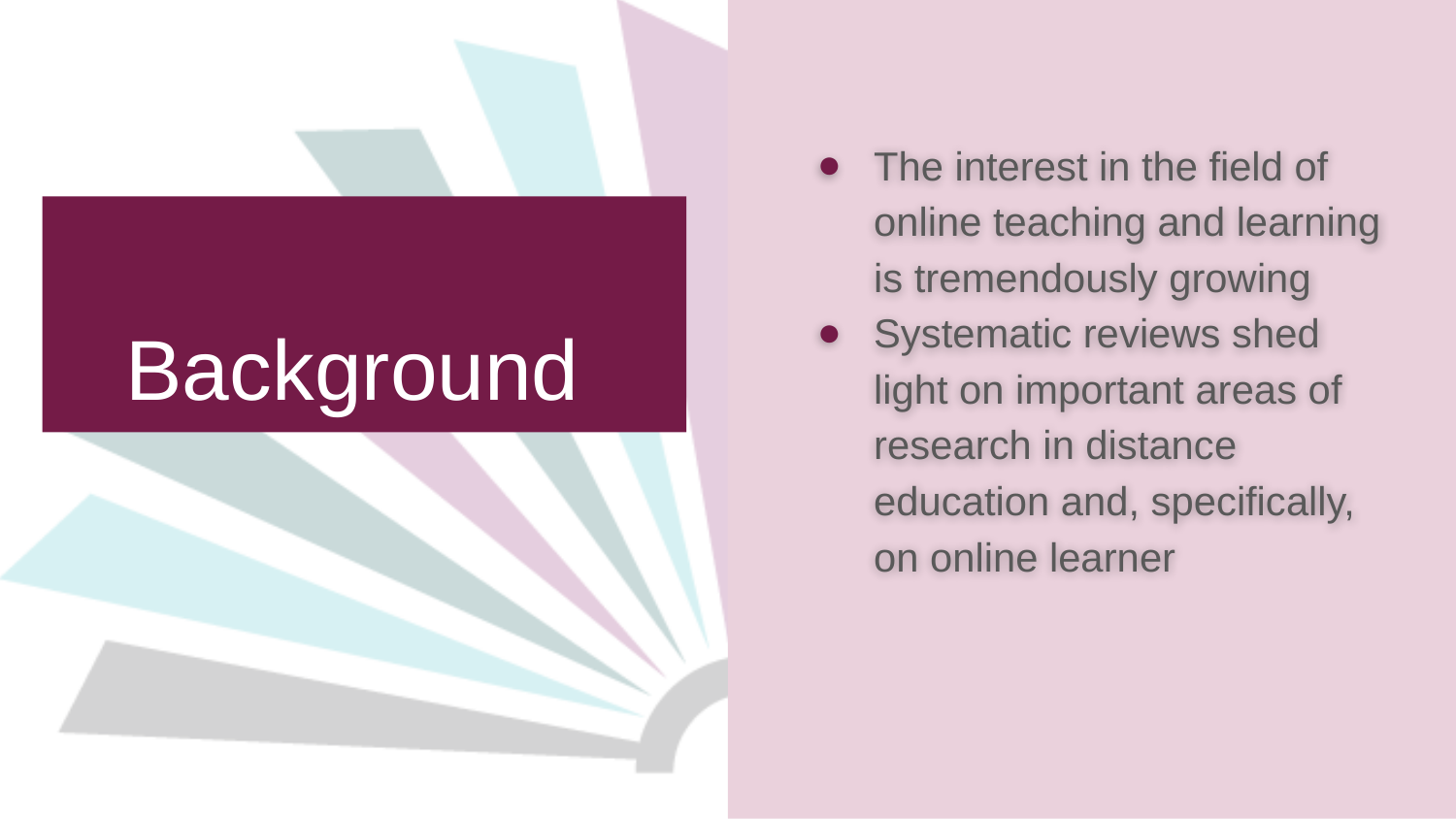

The interest in the field of online teaching and learning is tremendously growing
Systematic reviews shed light on important areas of research in distance education and, specifically, on online learner

# Background